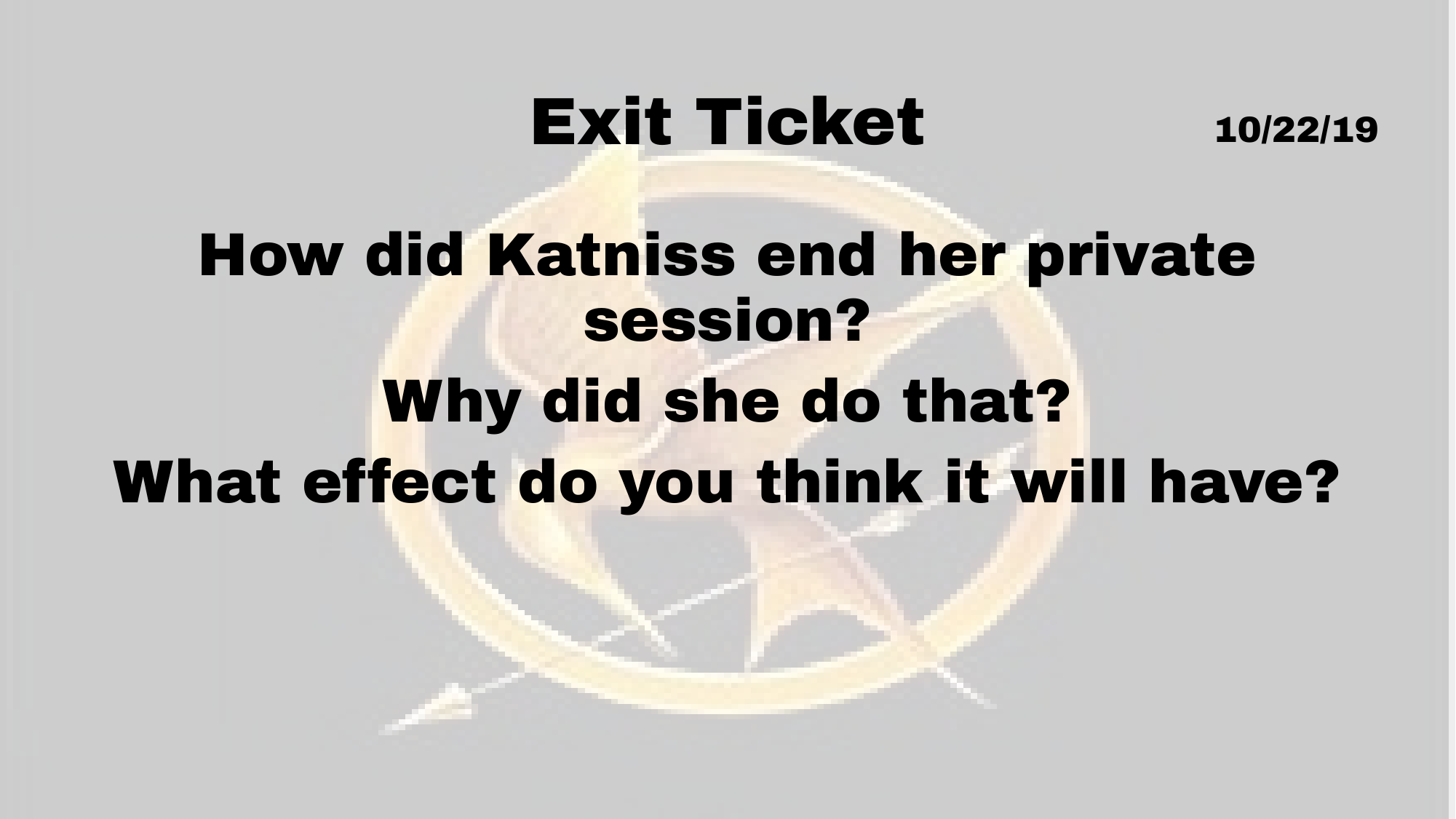

# Exit Ticket
10/22/19
How did Katniss end her private session?
Why did she do that?
What effect do you think it will have?